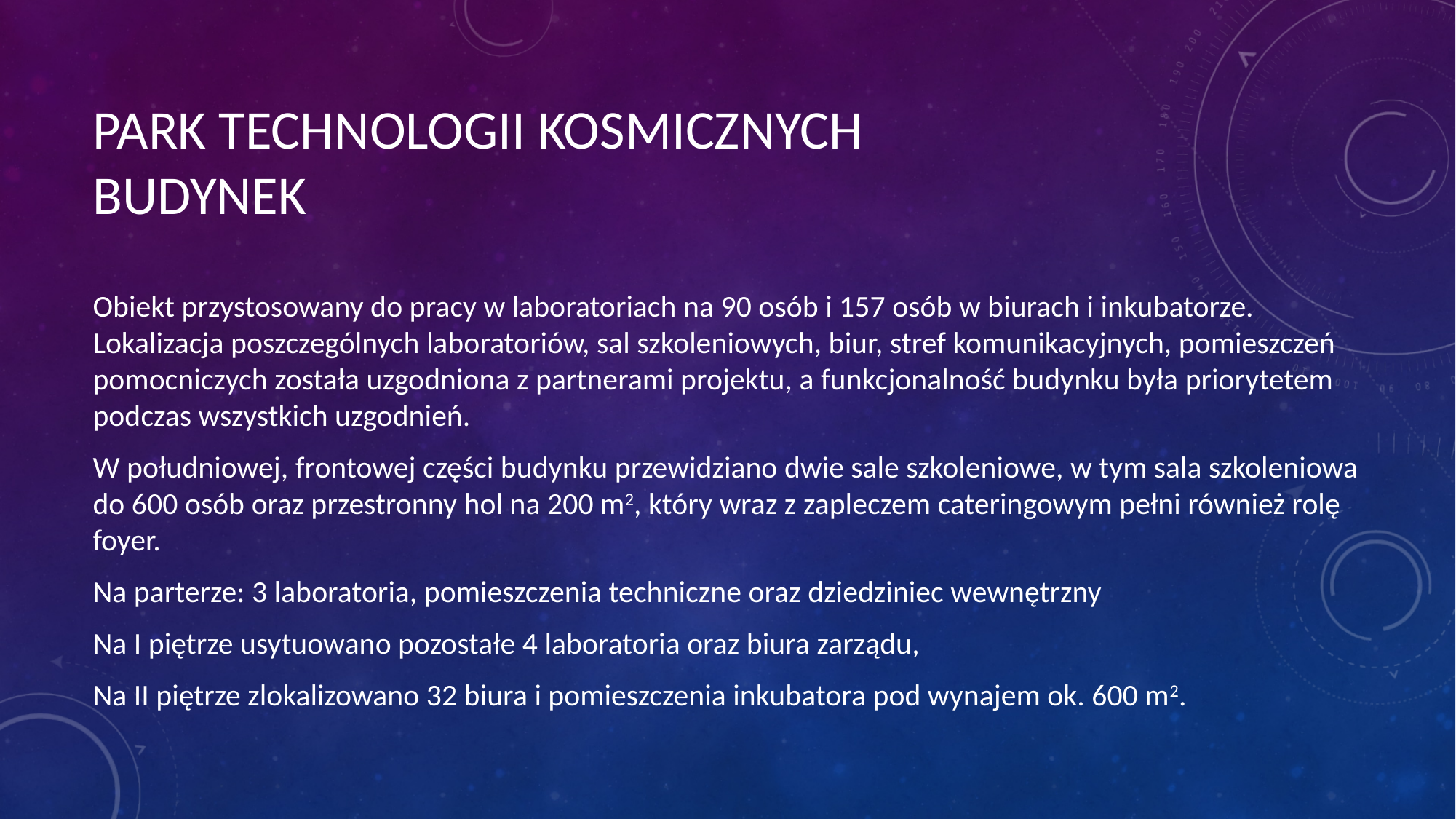

# Park Technologii Kosmicznych BUDYNEK
Obiekt przystosowany do pracy w laboratoriach na 90 osób i 157 osób w biurach i inkubatorze. Lokalizacja poszczególnych laboratoriów, sal szkoleniowych, biur, stref komunikacyjnych, pomieszczeń pomocniczych została uzgodniona z partnerami projektu, a funkcjonalność budynku była priorytetem podczas wszystkich uzgodnień.
W południowej, frontowej części budynku przewidziano dwie sale szkoleniowe, w tym sala szkoleniowa do 600 osób oraz przestronny hol na 200 m2, który wraz z zapleczem cateringowym pełni również rolę foyer.
Na parterze: 3 laboratoria, pomieszczenia techniczne oraz dziedziniec wewnętrzny
Na I piętrze usytuowano pozostałe 4 laboratoria oraz biura zarządu,
Na II piętrze zlokalizowano 32 biura i pomieszczenia inkubatora pod wynajem ok. 600 m2.